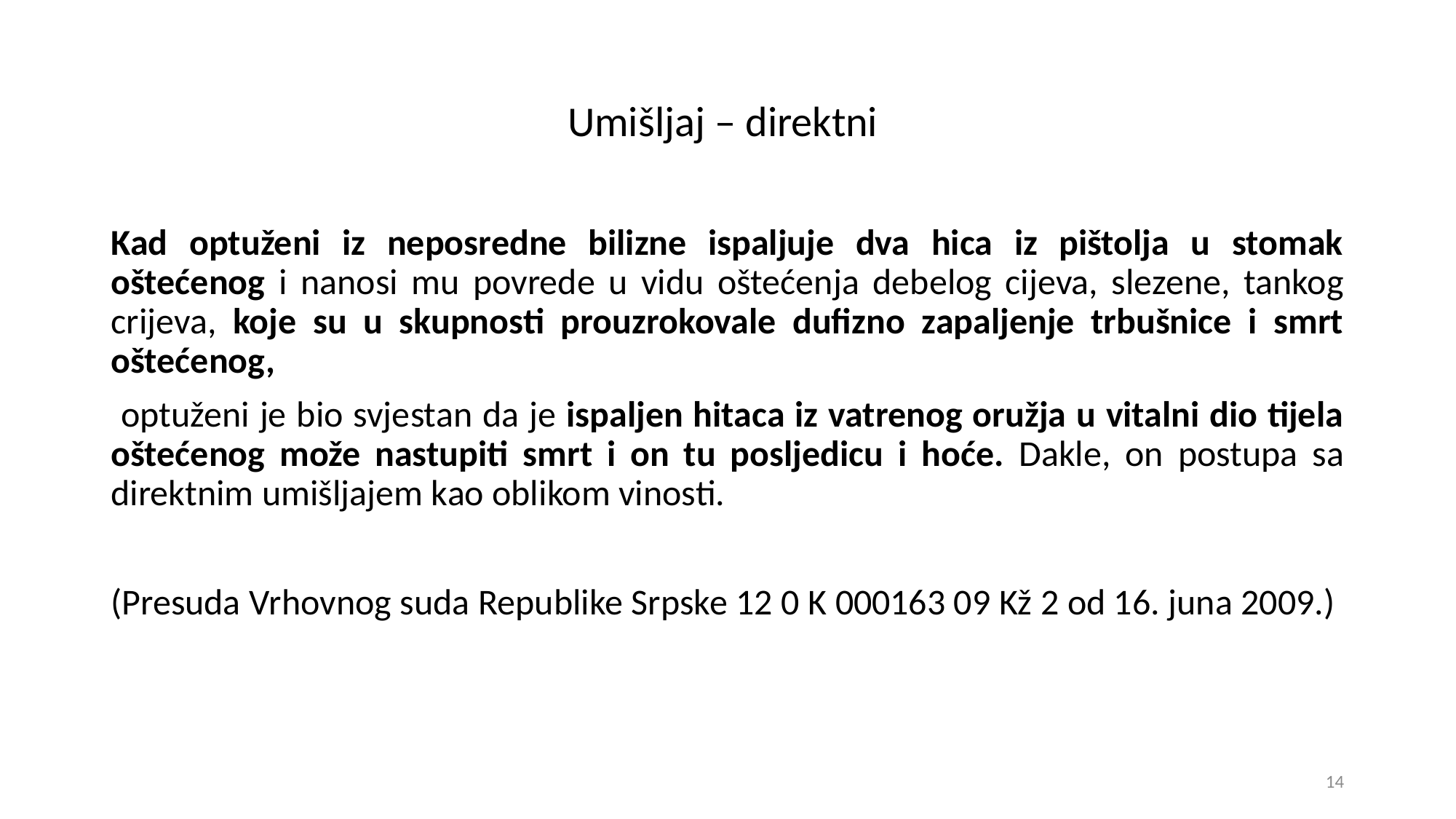

# Umišljaj – direktni
Kad optuženi iz neposredne bilizne ispaljuje dva hica iz pištolja u stomak oštećenog i nanosi mu povrede u vidu oštećenja debelog cijeva, slezene, tankog crijeva, koje su u skupnosti prouzrokovale dufizno zapaljenje trbušnice i smrt oštećenog,
 optuženi je bio svjestan da je ispaljen hitaca iz vatrenog oružja u vitalni dio tijela oštećenog može nastupiti smrt i on tu posljedicu i hoće. Dakle, on postupa sa direktnim umišljajem kao oblikom vinosti.

(Presuda Vrhovnog suda Republike Srpske 12 0 K 000163 09 Kž 2 od 16. juna 2009.)
14